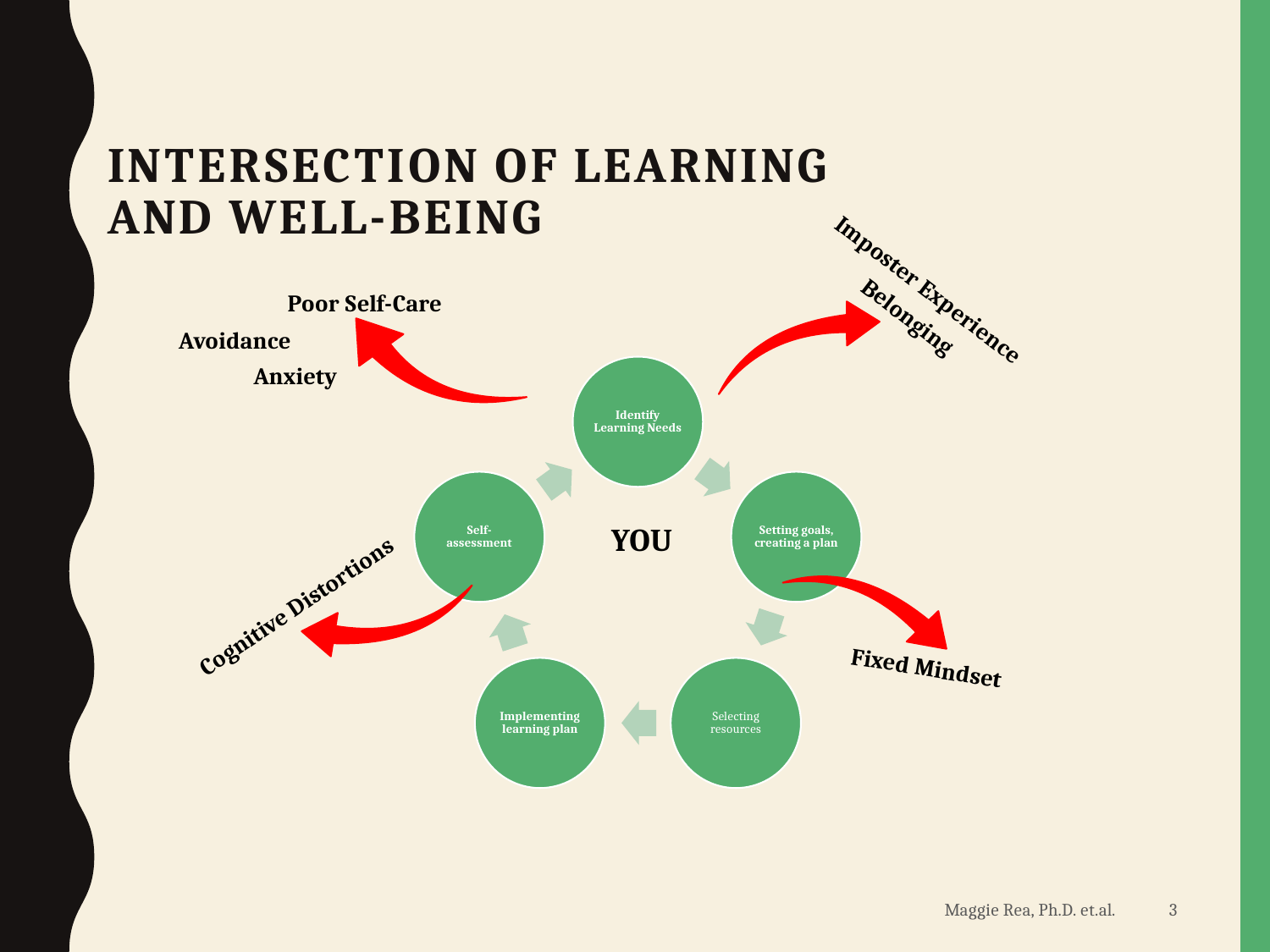

# Intersection of Learning and Well-Being

Poor Self-Care

Avoidance

Anxiety

Imposter Experience
Belonging
Identify Learning Needs

Setting goals, creating a plan

Selecting resources

Implementing learning plan

Self-assessment

YOU

Fixed Mindset

Cognitive Distortions
Maggie Rea, Ph.D. et.al.
3